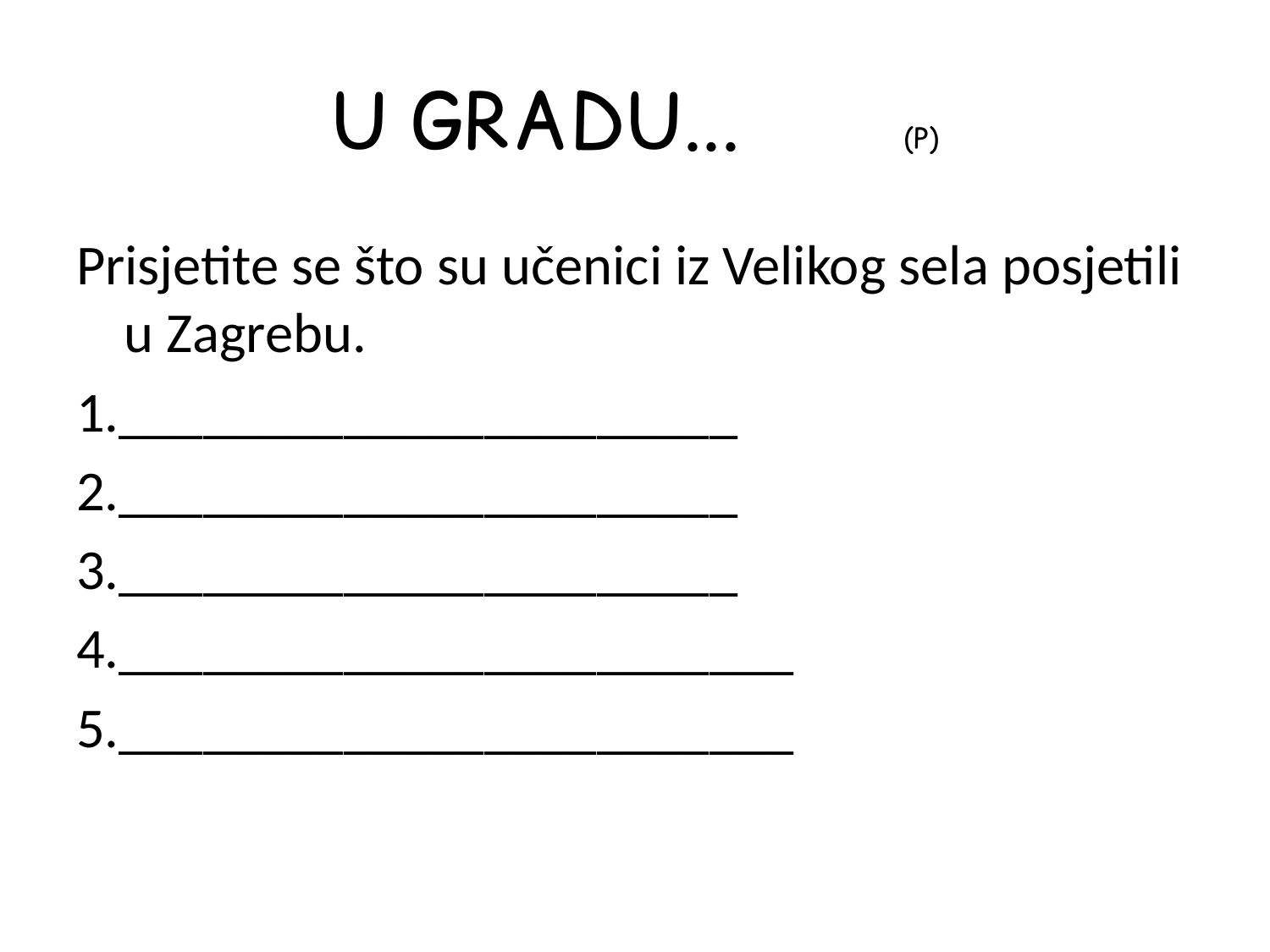

# U GRADU...       (P)
Prisjetite se što su učenici iz Velikog sela posjetili u Zagrebu.
1.______________________
2.______________________
3.______________________
4.________________________
5.________________________